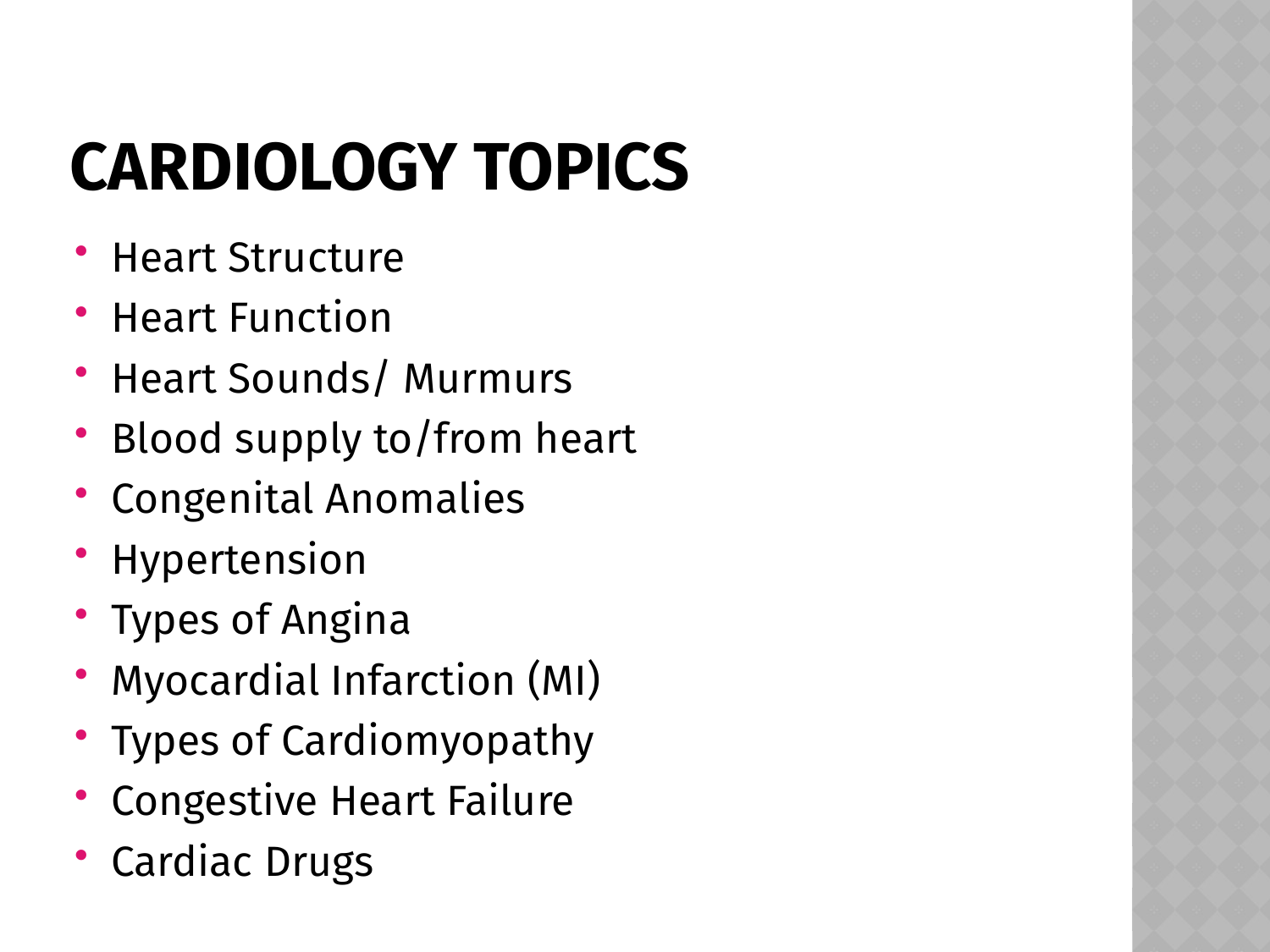

# Cardiology topics
Heart Structure
Heart Function
Heart Sounds/ Murmurs
Blood supply to/from heart
Congenital Anomalies
Hypertension
Types of Angina
Myocardial Infarction (MI)
Types of Cardiomyopathy
Congestive Heart Failure
Cardiac Drugs